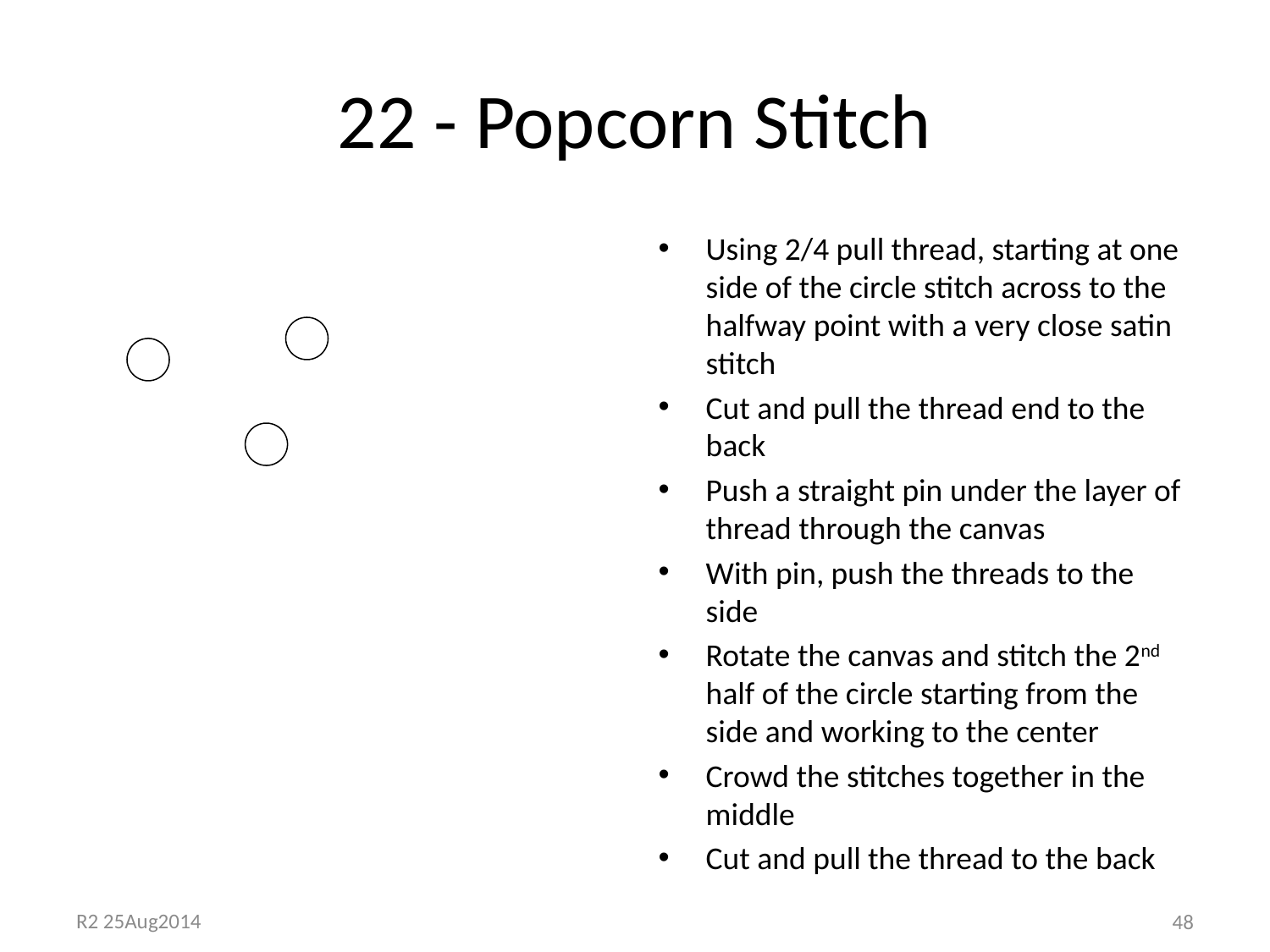

# 22 - Popcorn Stitch
Using 2/4 pull thread, starting at one side of the circle stitch across to the halfway point with a very close satin stitch
Cut and pull the thread end to the back
Push a straight pin under the layer of thread through the canvas
With pin, push the threads to the side
Rotate the canvas and stitch the 2nd half of the circle starting from the side and working to the center
Crowd the stitches together in the middle
Cut and pull the thread to the back

48
R2 25Aug2014